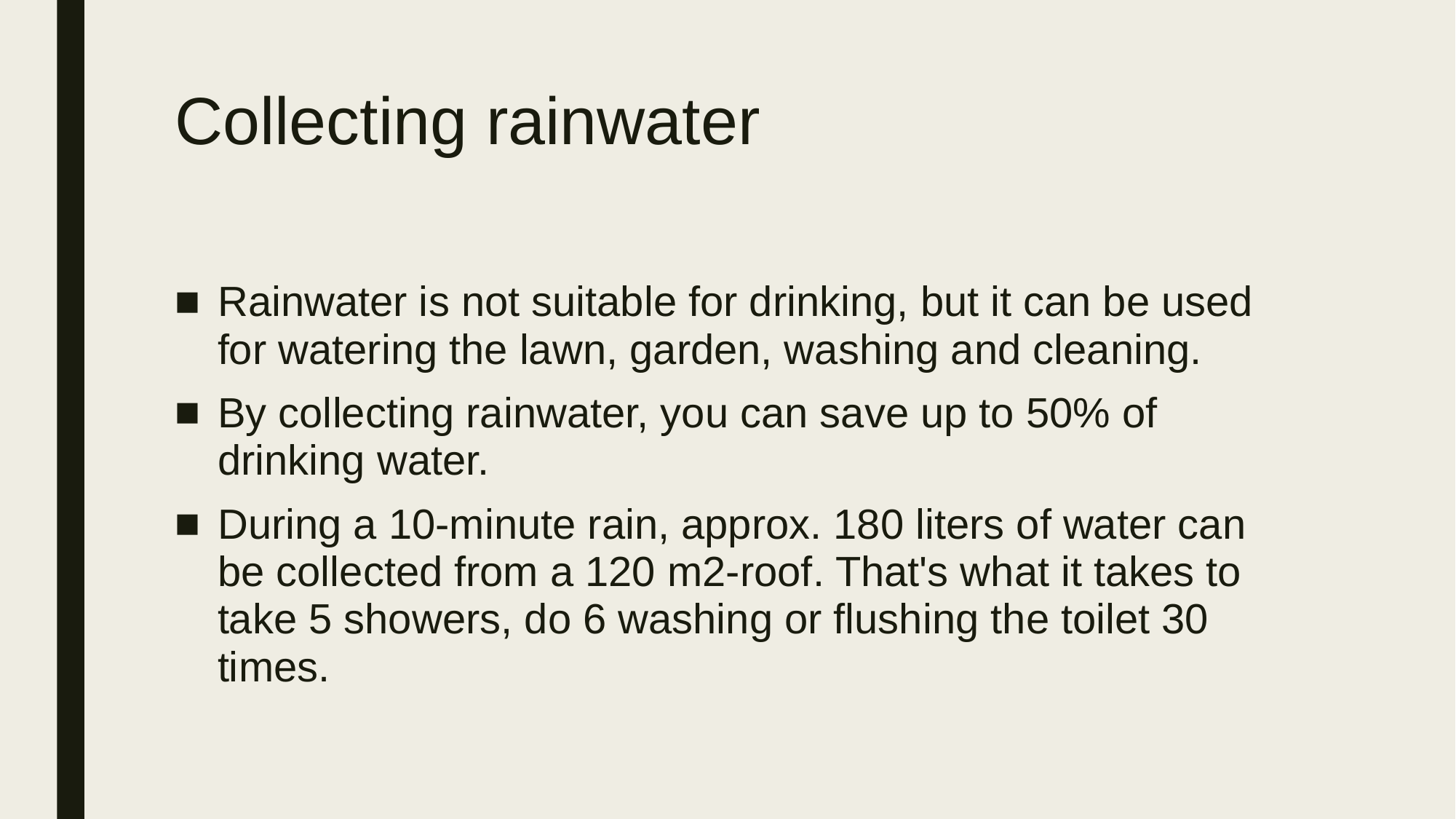

# Collecting rainwater
Rainwater is not suitable for drinking, but it can be used for watering the lawn, garden, washing and cleaning.
By collecting rainwater, you can save up to 50% of drinking water.
During a 10-minute rain, approx. 180 liters of water can be collected from a 120 m2-roof. That's what it takes to take 5 showers, do 6 washing or flushing the toilet 30 times.